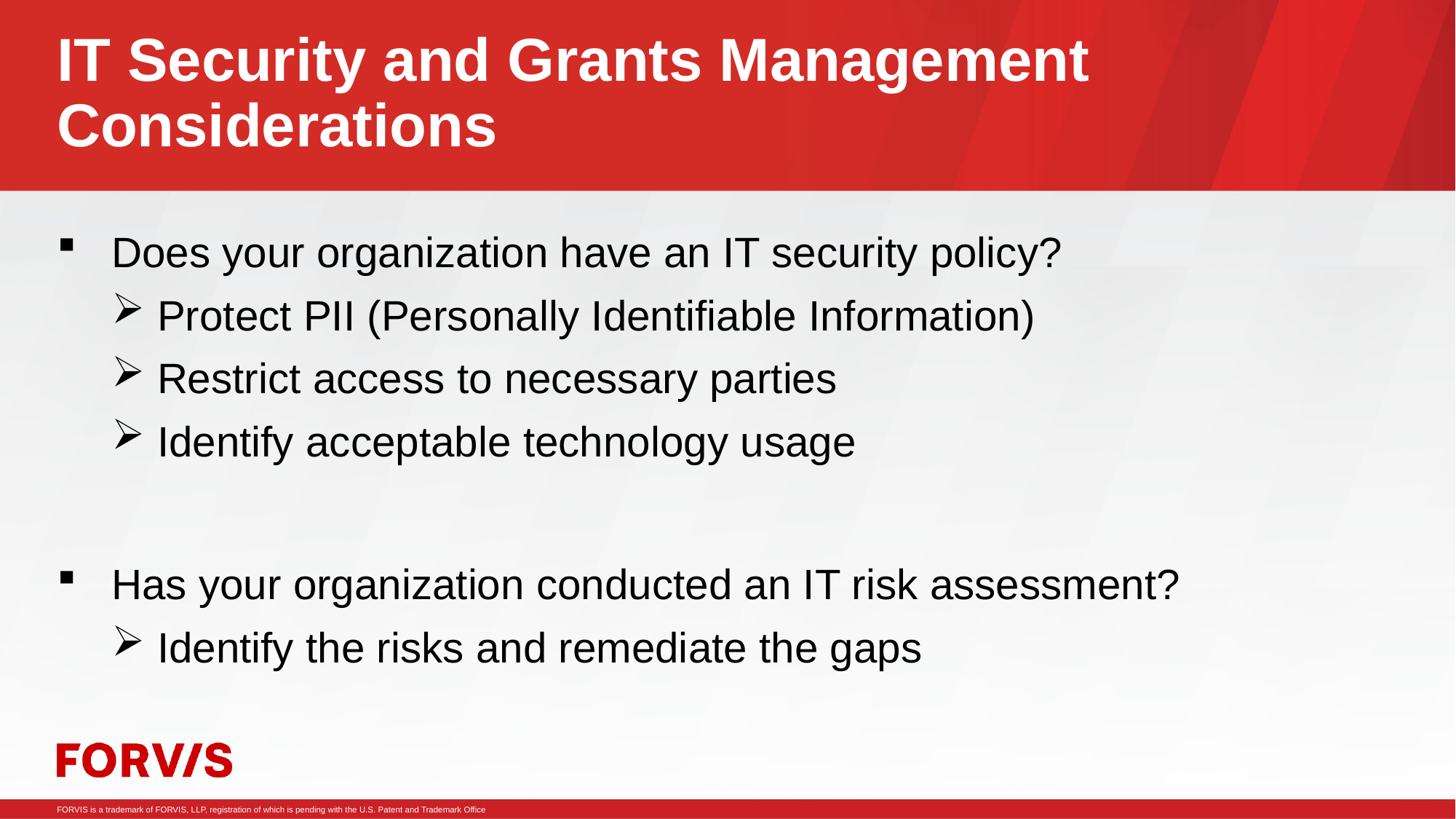

# IT Security and Grants Management Considerations
Does your organization have an IT security policy?
 Protect PII (Personally Identifiable Information)
 Restrict access to necessary parties
 Identify acceptable technology usage

Has your organization conducted an IT risk assessment?
 Identify the risks and remediate the gaps